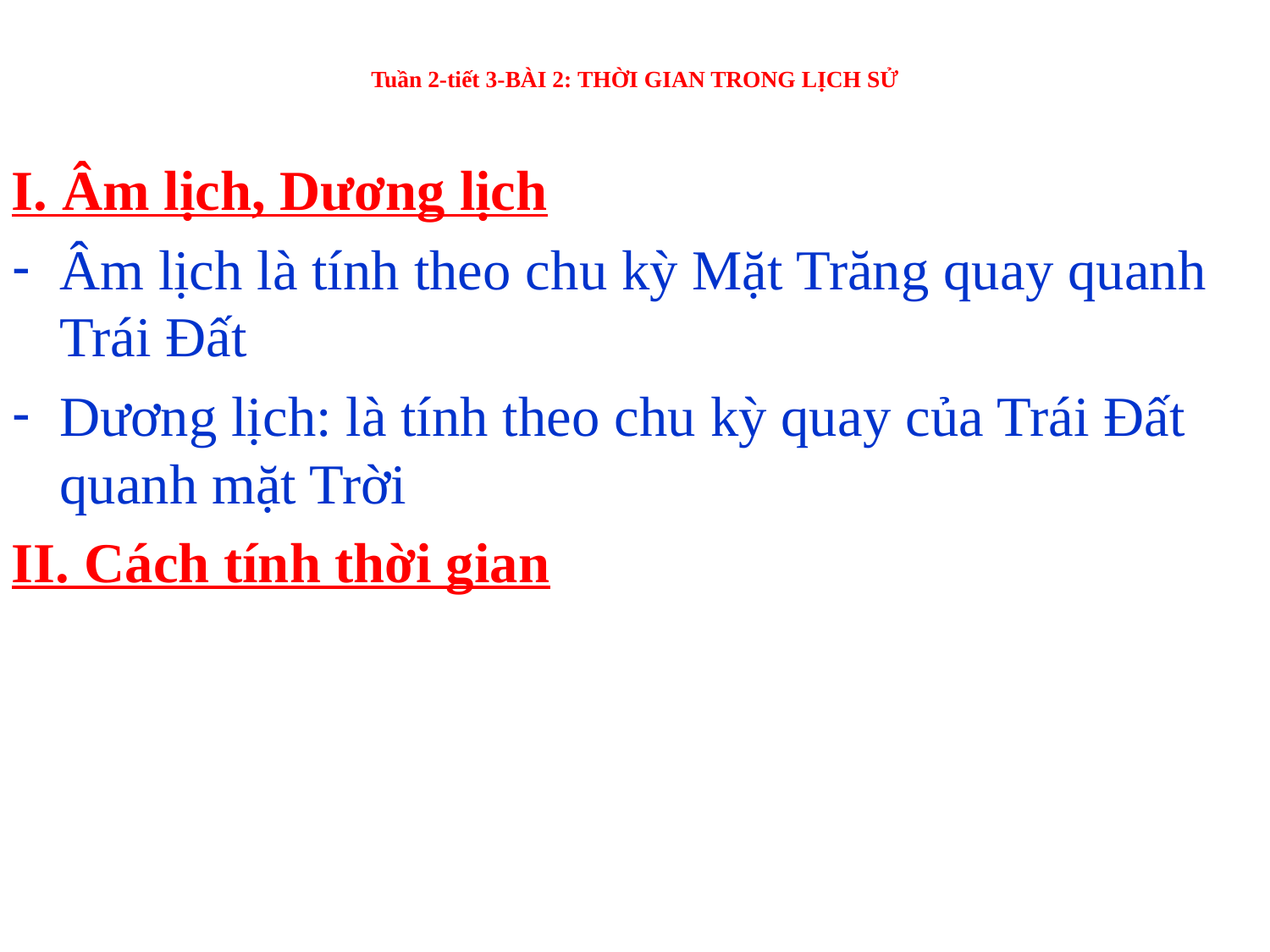

# Tuần 2-tiết 3-BÀI 2: THỜI GIAN TRONG LỊCH SỬ
I. Âm lịch, Dương lịch
Âm lịch là tính theo chu kỳ Mặt Trăng quay quanh Trái Đất
Dương lịch: là tính theo chu kỳ quay của Trái Đất quanh mặt Trời
II. Cách tính thời gian